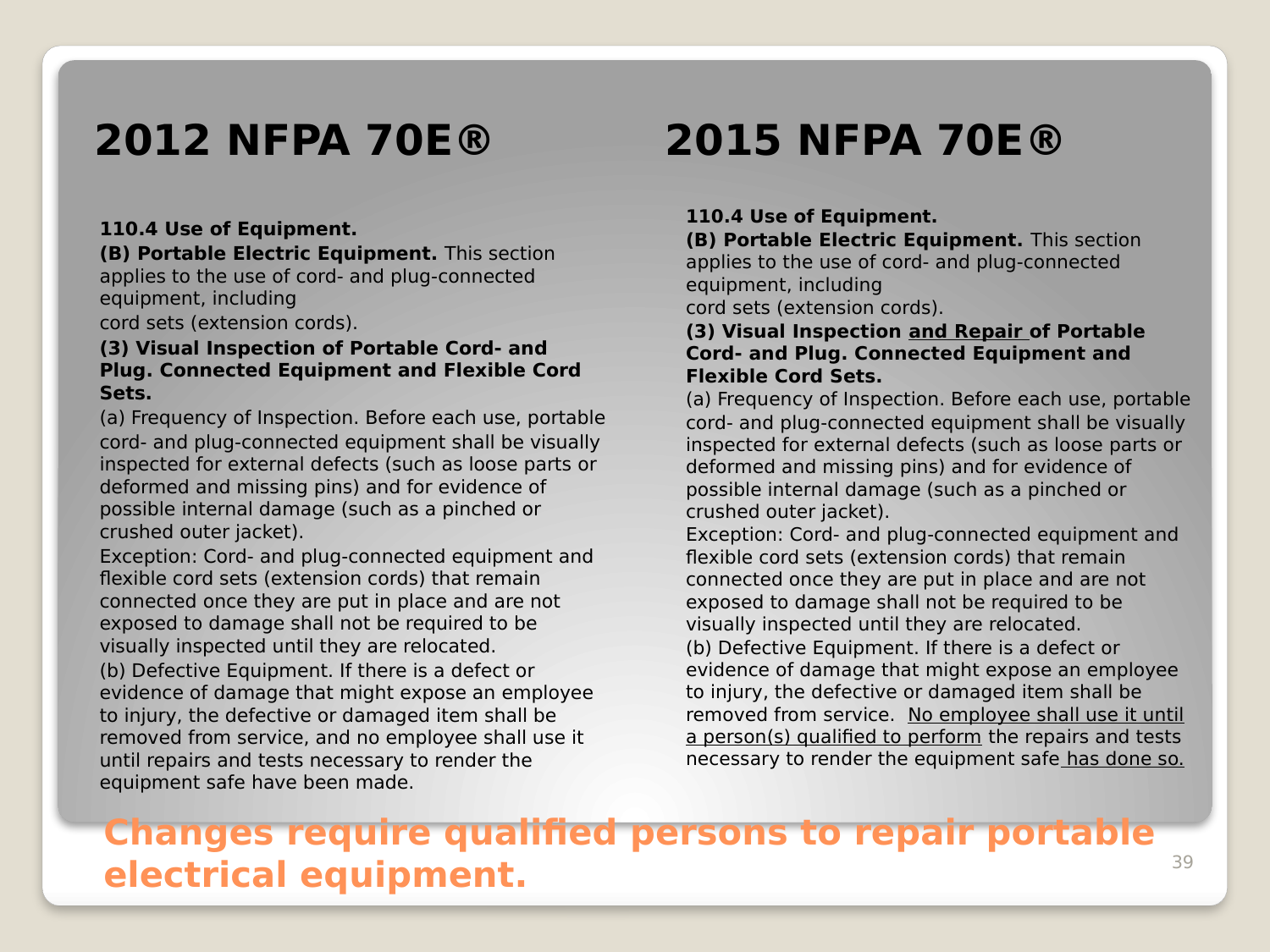

2012 NFPA 70E®
2015 NFPA 70E®

110.4 Use of Equipment.
(B) Portable Electric Equipment. This section applies to the use of cord- and plug-connected equipment, including
cord sets (extension cords).
(3) Visual Inspection and Repair of Portable Cord- and Plug. Connected Equipment and Flexible Cord Sets.
(a) Frequency of Inspection. Before each use, portable
cord- and plug-connected equipment shall be visually inspected for external defects (such as loose parts or deformed and missing pins) and for evidence of possible internal damage (such as a pinched or crushed outer jacket).
Exception: Cord- and plug-connected equipment and flexible cord sets (extension cords) that remain connected once they are put in place and are not exposed to damage shall not be required to be visually inspected until they are relocated.
(b) Defective Equipment. If there is a defect or evidence of damage that might expose an employee to injury, the defective or damaged item shall be removed from service.  No employee shall use it until a person(s) qualified to perform the repairs and tests necessary to render the equipment safe has done so.

110.4 Use of Equipment.
(B) Portable Electric Equipment. This section applies to the use of cord- and plug-connected equipment, including
cord sets (extension cords).
(3) Visual Inspection of Portable Cord- and Plug. Connected Equipment and Flexible Cord Sets.
(a) Frequency of Inspection. Before each use, portable
cord- and plug-connected equipment shall be visually inspected for external defects (such as loose parts or deformed and missing pins) and for evidence of possible internal damage (such as a pinched or crushed outer jacket).
Exception: Cord- and plug-connected equipment and flexible cord sets (extension cords) that remain connected once they are put in place and are not exposed to damage shall not be required to be visually inspected until they are relocated.
(b) Defective Equipment. If there is a defect or evidence of damage that might expose an employee to injury, the defective or damaged item shall be removed from service, and no employee shall use it until repairs and tests necessary to render the equipment safe have been made.
# Changes require qualified persons to repair portable electrical equipment.
39